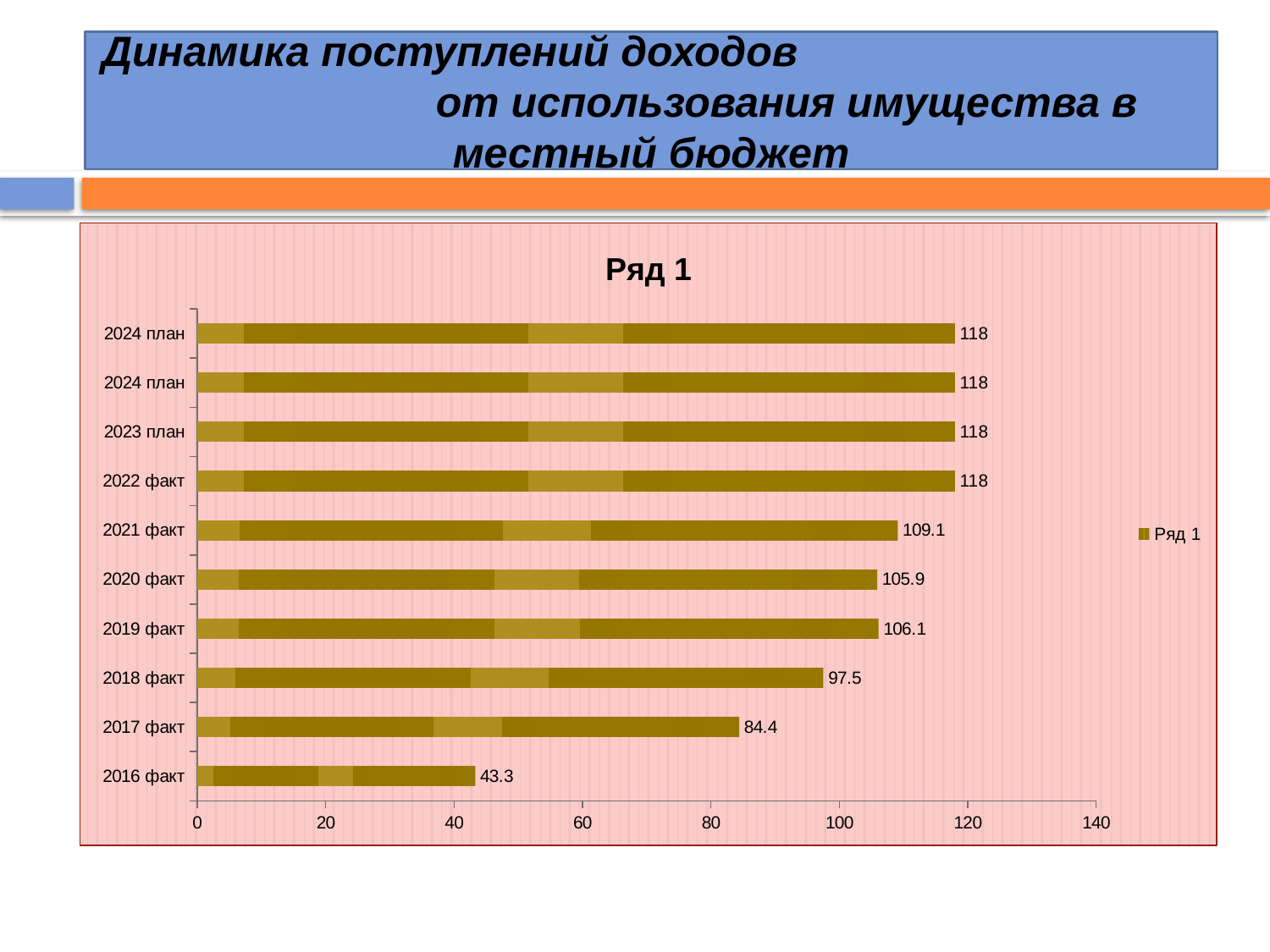

# Динамика поступлений доходов                                                          от использования имущества в местный бюджет

### Chart:

| Category | Ряд 1 |
|---|---|
| 2016 факт | 43.3 |
| 2017 факт | 84.4 |
| 2018 факт | 97.5 |
| 2019 факт | 106.1 |
| 2020 факт | 105.9 |
| 2021 факт | 109.1 |
| 2022 факт | 118.0 |
| 2023 план | 118.0 |
| 2024 план | 118.0 |
| 2024 план | 118.0 |